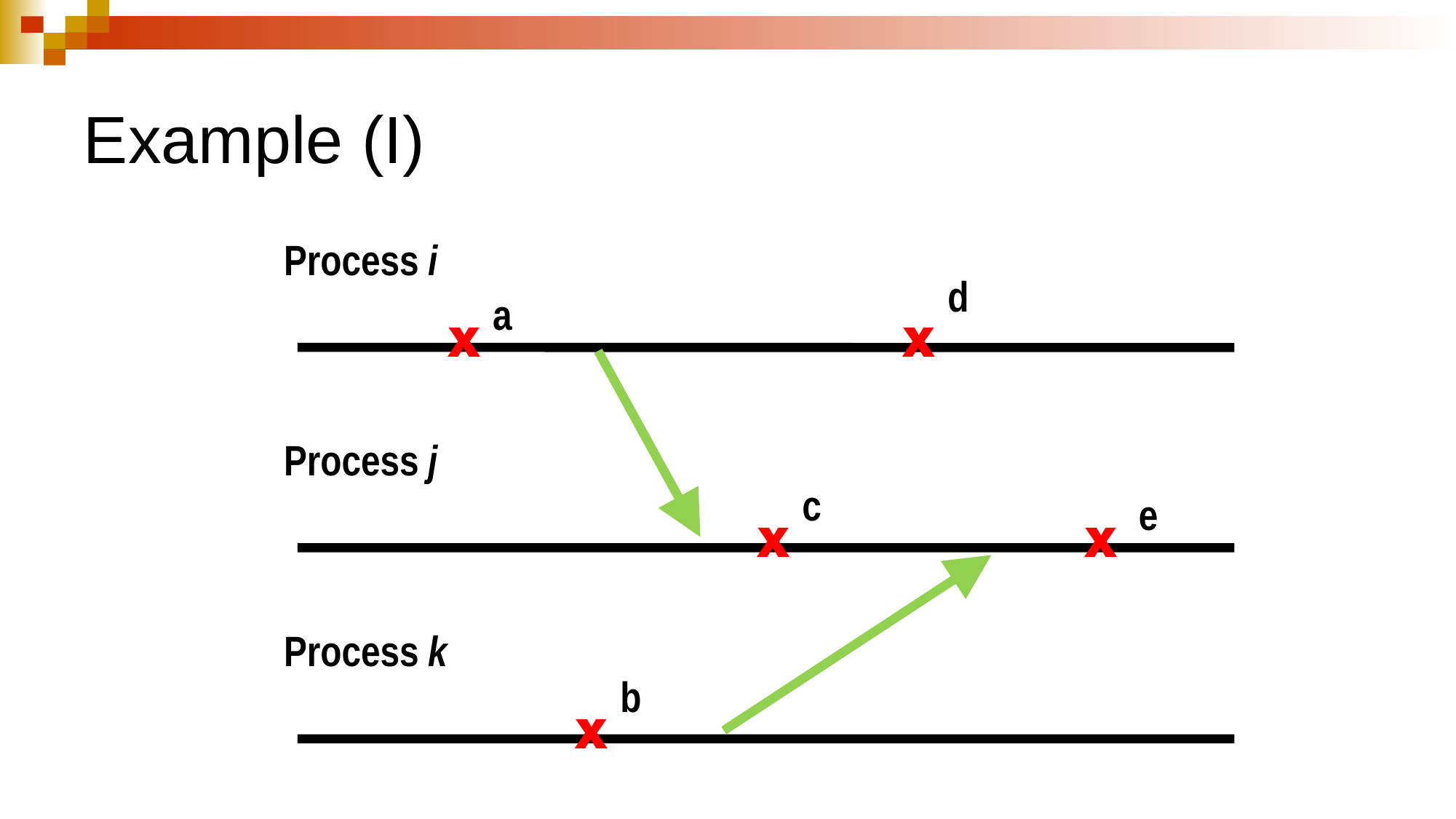

# Example (I)
Process i

d
a
X
X

Process j

c
e
X
X

Process k

b
X